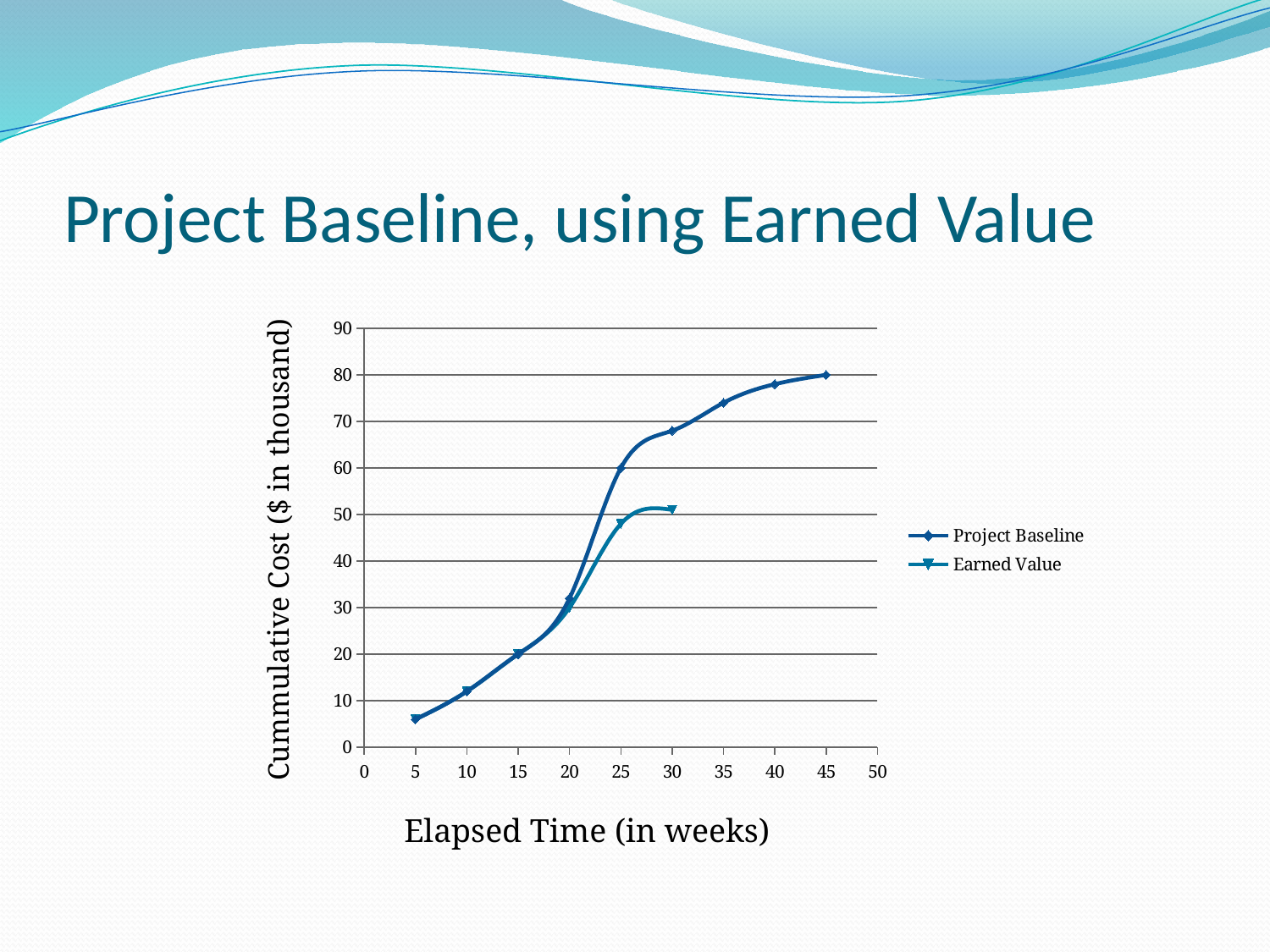

# Project Baseline, using Earned Value

### Chart

| Category | Project Baseline | Earned Value |
|---|---|---|
Cummulative Cost ($ in thousand)
Elapsed Time (in weeks)